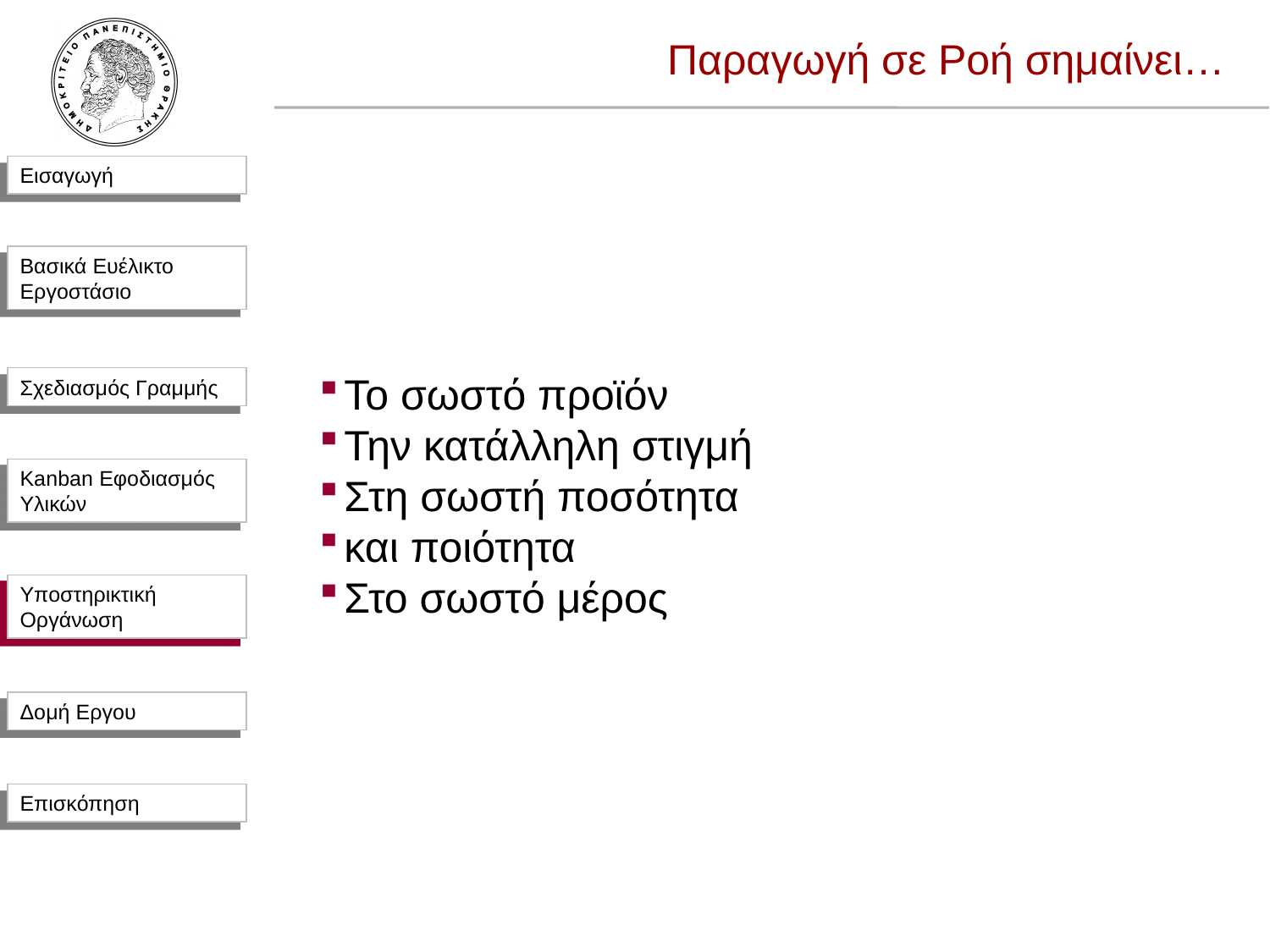

Παραγωγή σε Ροή σημαίνει…
Το σωστό προϊόν
Την κατάλληλη στιγμή
Στη σωστή ποσότητα
και ποιότητα
Στο σωστό μέρος

Υποστηρικτική Οργάνωση